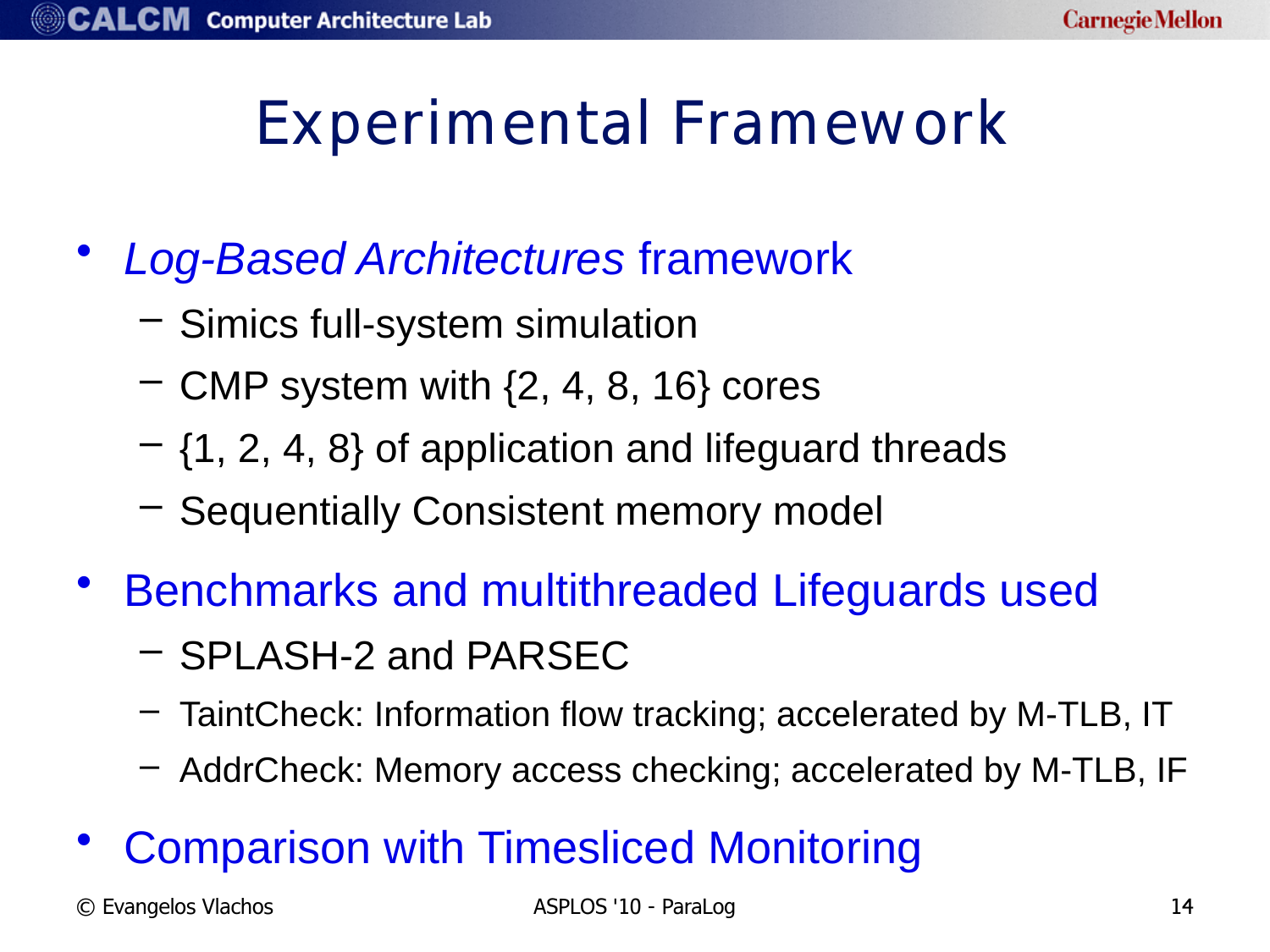

# Experimental Framework
Log-Based Architectures framework
Simics full-system simulation
CMP system with {2, 4, 8, 16} cores
{1, 2, 4, 8} of application and lifeguard threads
Sequentially Consistent memory model
Benchmarks and multithreaded Lifeguards used
SPLASH-2 and PARSEC
TaintCheck: Information flow tracking; accelerated by M-TLB, IT
AddrCheck: Memory access checking; accelerated by M-TLB, IF
Comparison with Timesliced Monitoring
© Evangelos Vlachos
ASPLOS '10 - ParaLog
14